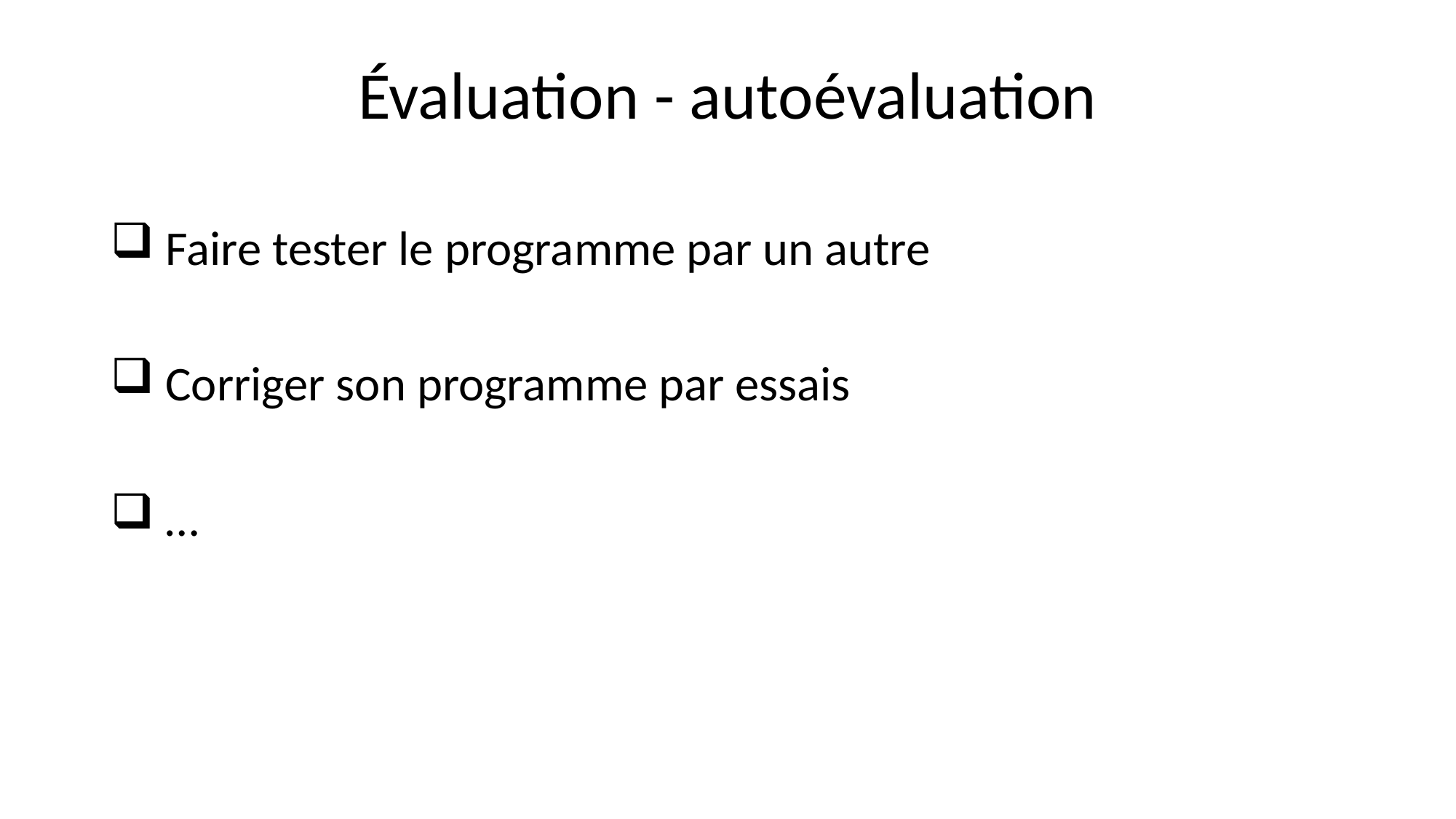

# Évaluation - autoévaluation
 Faire tester le programme par un autre

 Corriger son programme par essais

 …